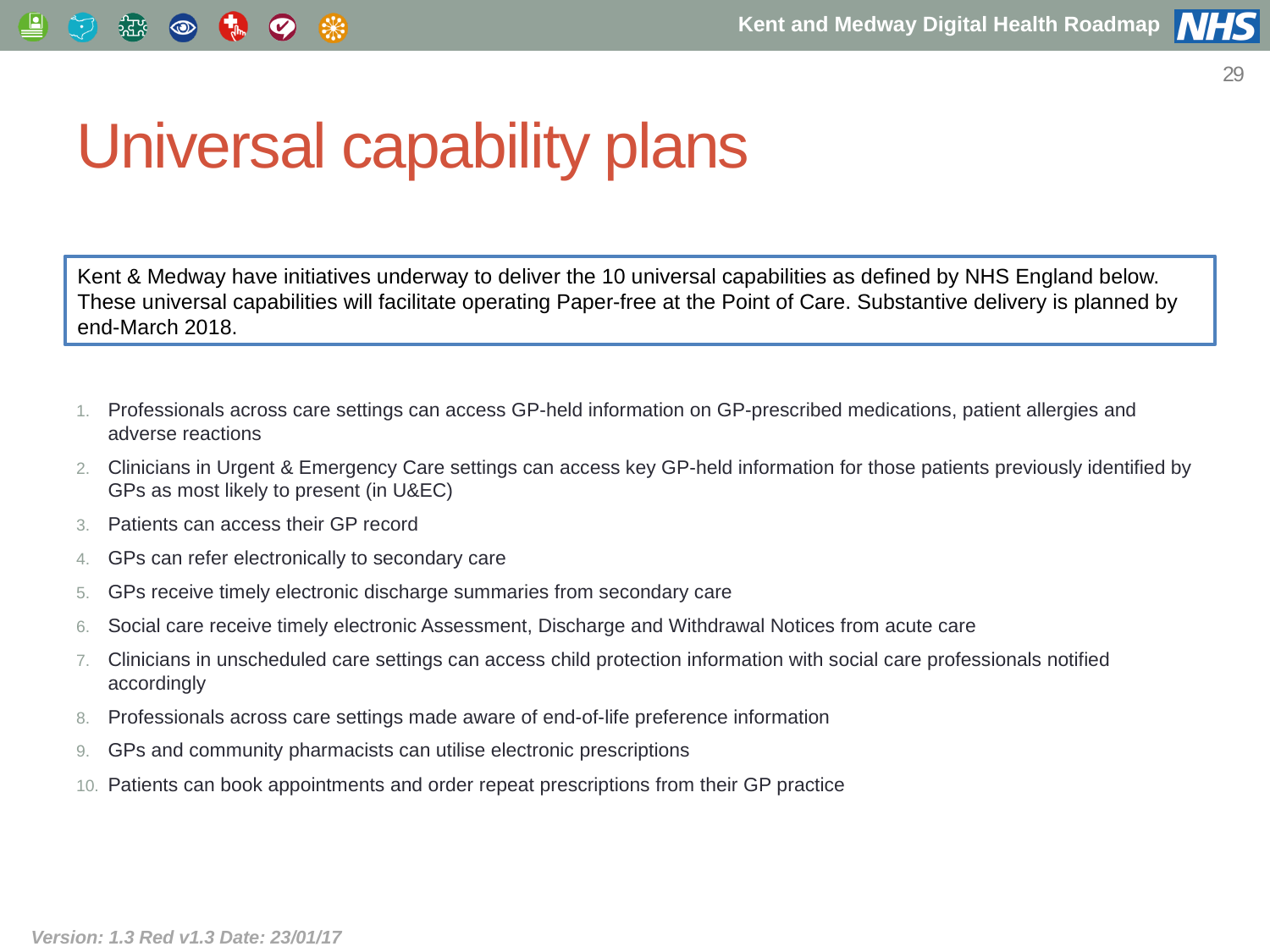

29
# Universal capability plans

Professionals across care settings can access GP-held information on GP-prescribed medications, patient allergies and adverse reactions
Clinicians in Urgent & Emergency Care settings can access key GP-held information for those patients previously identified by GPs as most likely to present (in U&EC)
Patients can access their GP record
GPs can refer electronically to secondary care
GPs receive timely electronic discharge summaries from secondary care
Social care receive timely electronic Assessment, Discharge and Withdrawal Notices from acute care
Clinicians in unscheduled care settings can access child protection information with social care professionals notified accordingly
Professionals across care settings made aware of end-of-life preference information
GPs and community pharmacists can utilise electronic prescriptions
Patients can book appointments and order repeat prescriptions from their GP practice
Kent & Medway have initiatives underway to deliver the 10 universal capabilities as defined by NHS England below. These universal capabilities will facilitate operating Paper-free at the Point of Care. Substantive delivery is planned by end-March 2018.